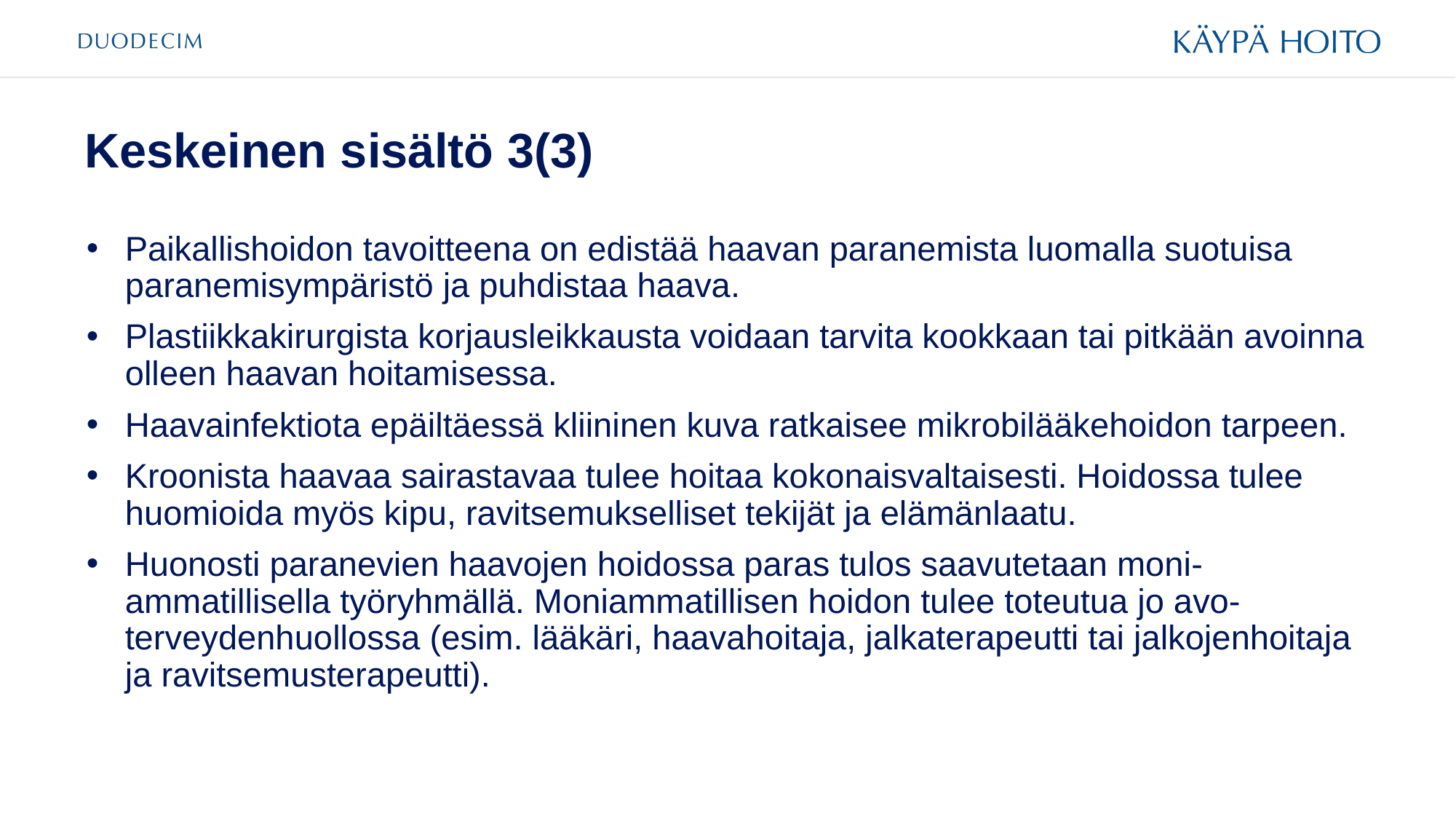

# Keskeinen sisältö 3(3)
Paikallishoidon tavoitteena on edistää haavan paranemista luomalla suotuisa paranemisympäristö ja puhdistaa haava.
Plastiikkakirurgista korjausleikkausta voidaan tarvita kookkaan tai pitkään avoinna olleen haavan hoitamisessa.
Haavainfektiota epäiltäessä kliininen kuva ratkaisee mikrobilääkehoidon tarpeen.
Kroonista haavaa sairastavaa tulee hoitaa kokonaisvaltaisesti. Hoidossa tulee huomioida myös kipu, ravitsemukselliset tekijät ja elämänlaatu.
Huonosti paranevien haavojen hoidossa paras tulos saavutetaan moni-ammatillisella työryhmällä. Moniammatillisen hoidon tulee toteutua jo avo-terveydenhuollossa (esim. lääkäri, haavahoitaja, jalkaterapeutti tai jalkojenhoitaja ja ravitsemusterapeutti).